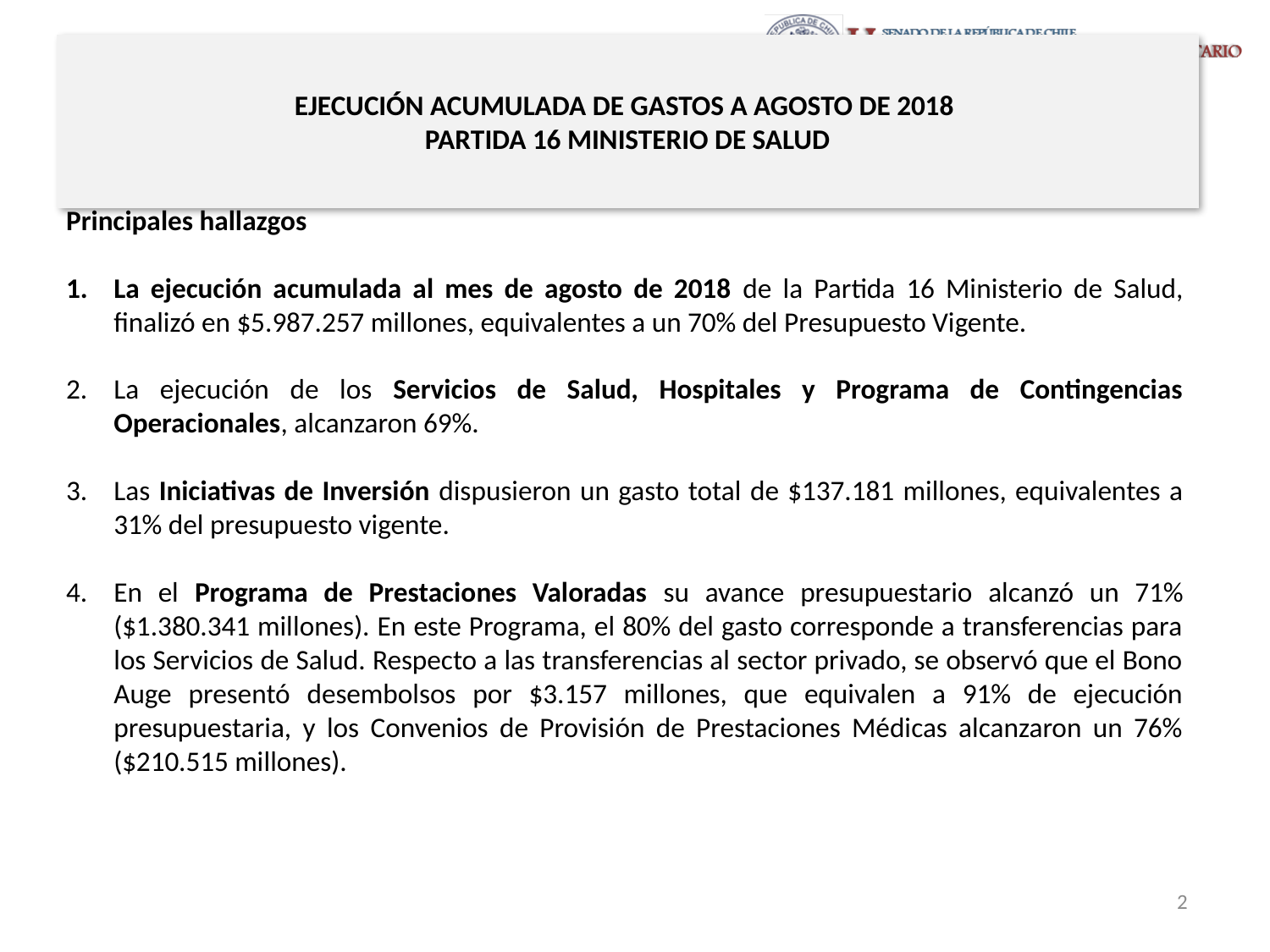

# EJECUCIÓN ACUMULADA DE GASTOS A AGOSTO DE 2018 PARTIDA 16 MINISTERIO DE SALUD
Principales hallazgos

La ejecución acumulada al mes de agosto de 2018 de la Partida 16 Ministerio de Salud, finalizó en $5.987.257 millones, equivalentes a un 70% del Presupuesto Vigente.

La ejecución de los Servicios de Salud, Hospitales y Programa de Contingencias Operacionales, alcanzaron 69%.

Las Iniciativas de Inversión dispusieron un gasto total de $137.181 millones, equivalentes a 31% del presupuesto vigente.

En el Programa de Prestaciones Valoradas su avance presupuestario alcanzó un 71% ($1.380.341 millones). En este Programa, el 80% del gasto corresponde a transferencias para los Servicios de Salud. Respecto a las transferencias al sector privado, se observó que el Bono Auge presentó desembolsos por $3.157 millones, que equivalen a 91% de ejecución presupuestaria, y los Convenios de Provisión de Prestaciones Médicas alcanzaron un 76% ($210.515 millones).

2